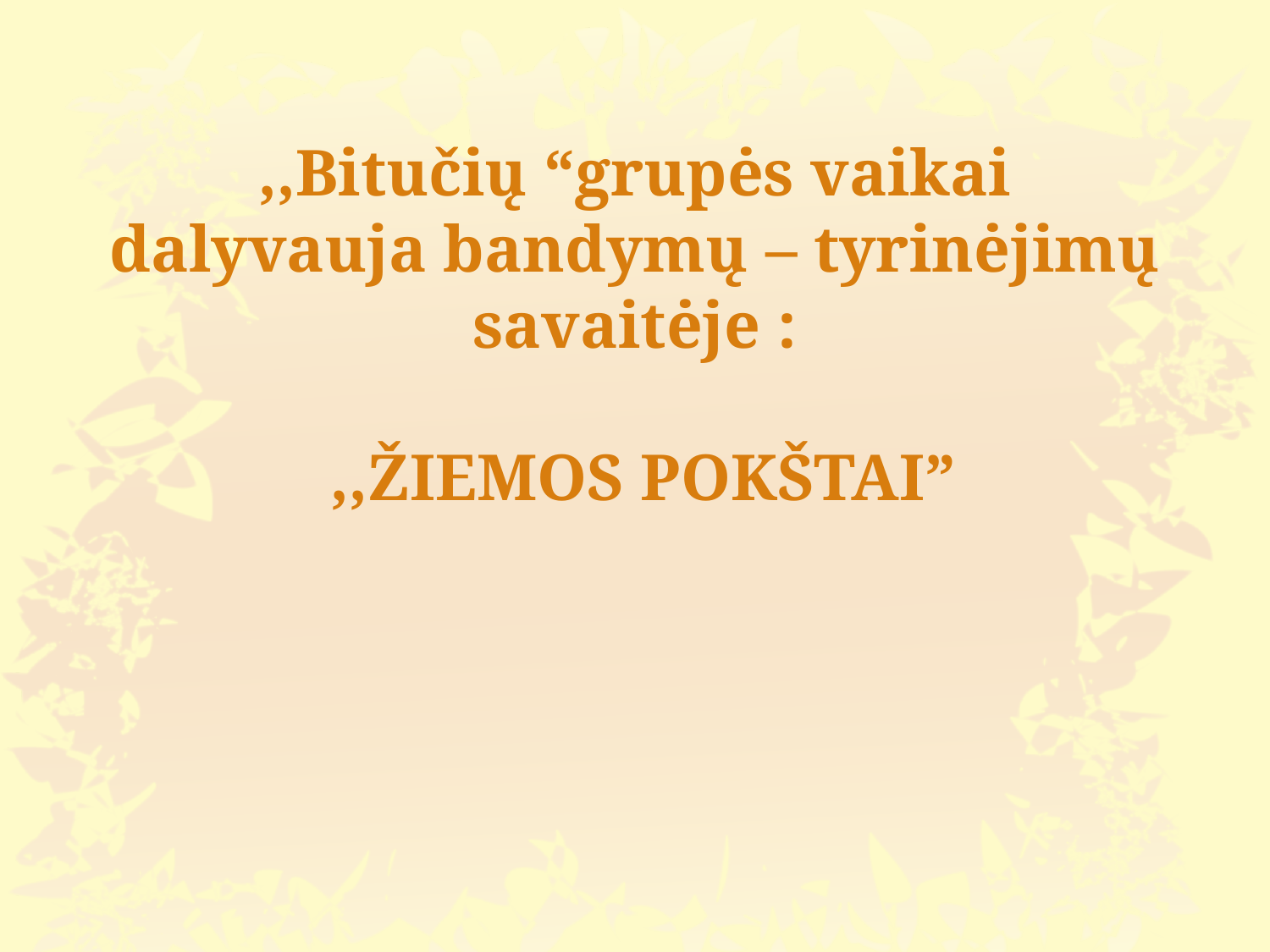

# ,,Bitučių “grupės vaikai dalyvauja bandymų – tyrinėjimų savaitėje : ,,ŽIEMOS POKŠTAI”